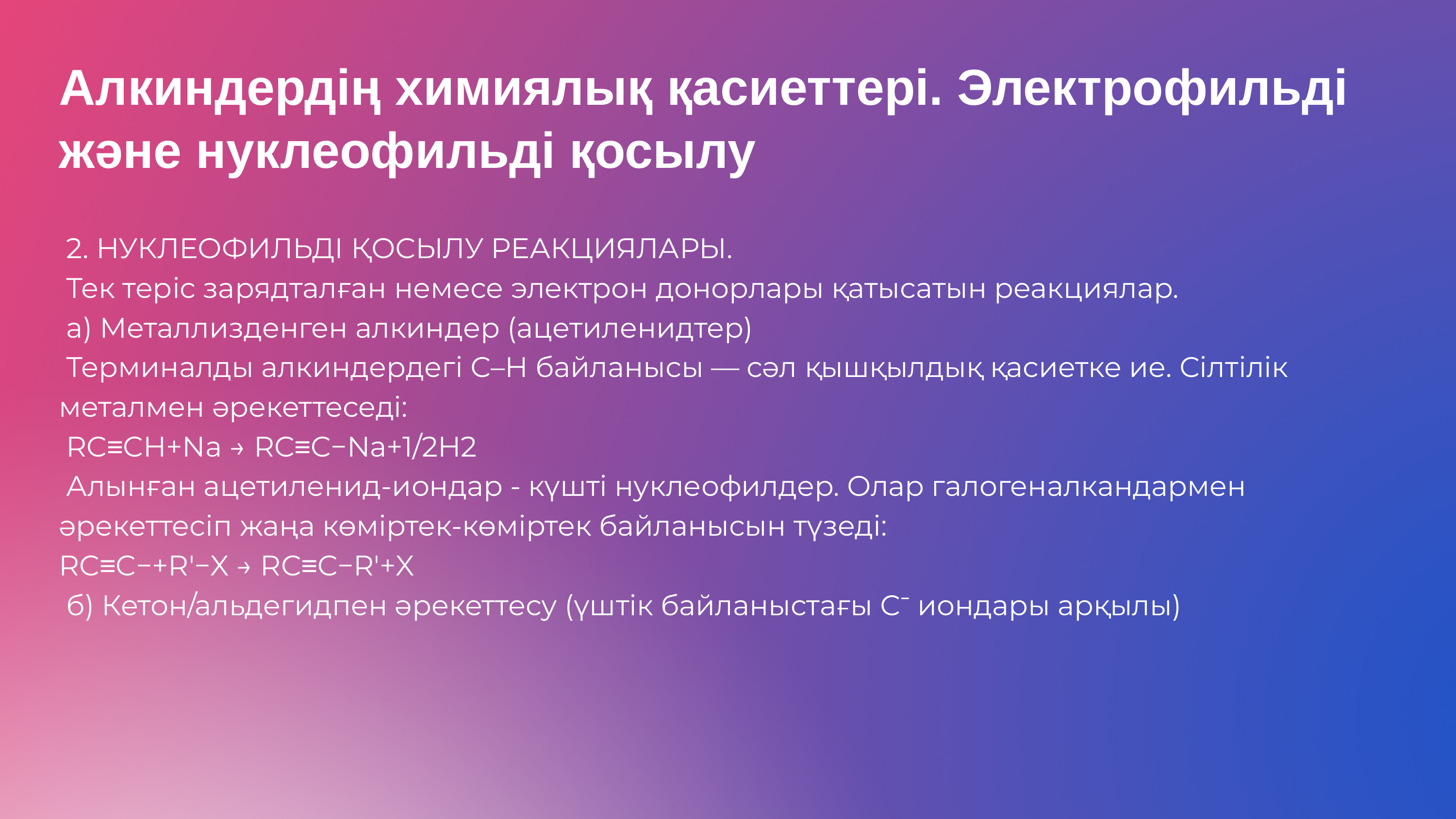

Алкиндердің химиялық қасиеттері. Электрофильді және нуклеофильді қосылу
 2. НУКЛЕОФИЛЬДІ ҚОСЫЛУ РЕАКЦИЯЛАРЫ.
 Тек теріс зарядталған немесе электрон донорлары қатысатын реакциялар.
 a) Металлизденген алкиндер (ацетиленидтер)
 Терминалды алкиндердегі С–Н байланысы — сәл қышқылдық қасиетке ие. Сілтілік металмен әрекеттеседі:
 RC≡CH+Na → RC≡C−Na+1/2H2
 Алынған ацетиленид-иондар - күшті нуклеофилдер. Олар галогеналкандармен әрекеттесіп жаңа көміртек-көміртек байланысын түзеді:
RC≡C−+R′−X → RC≡C−R′+X
 б) Кетон/альдегидпен әрекеттесу (үштік байланыстағы С⁻ иондары арқылы)